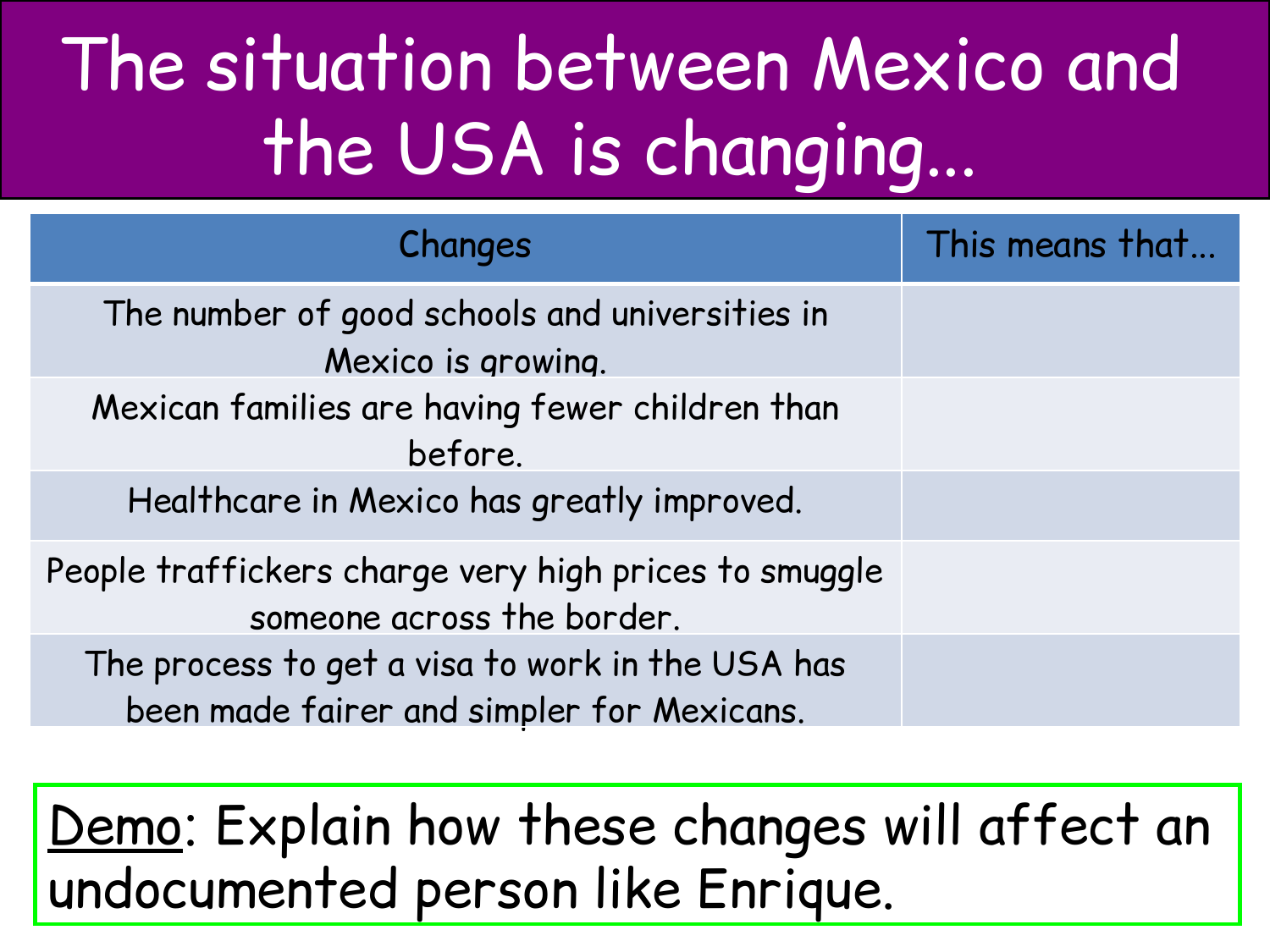

The situation between Mexico and the USA is changing...
| Changes | This means that... |
| --- | --- |
| The number of good schools and universities in Mexico is growing. |  |
| Mexican families are having fewer children than before. |  |
| Healthcare in Mexico has greatly improved. |  |
| People traffickers charge very high prices to smuggle someone across the border. |  |
| The process to get a visa to work in the USA has been made fairer and simpler for Mexicans. |  |
Demo: Explain how these changes will affect an undocumented person like Enrique.